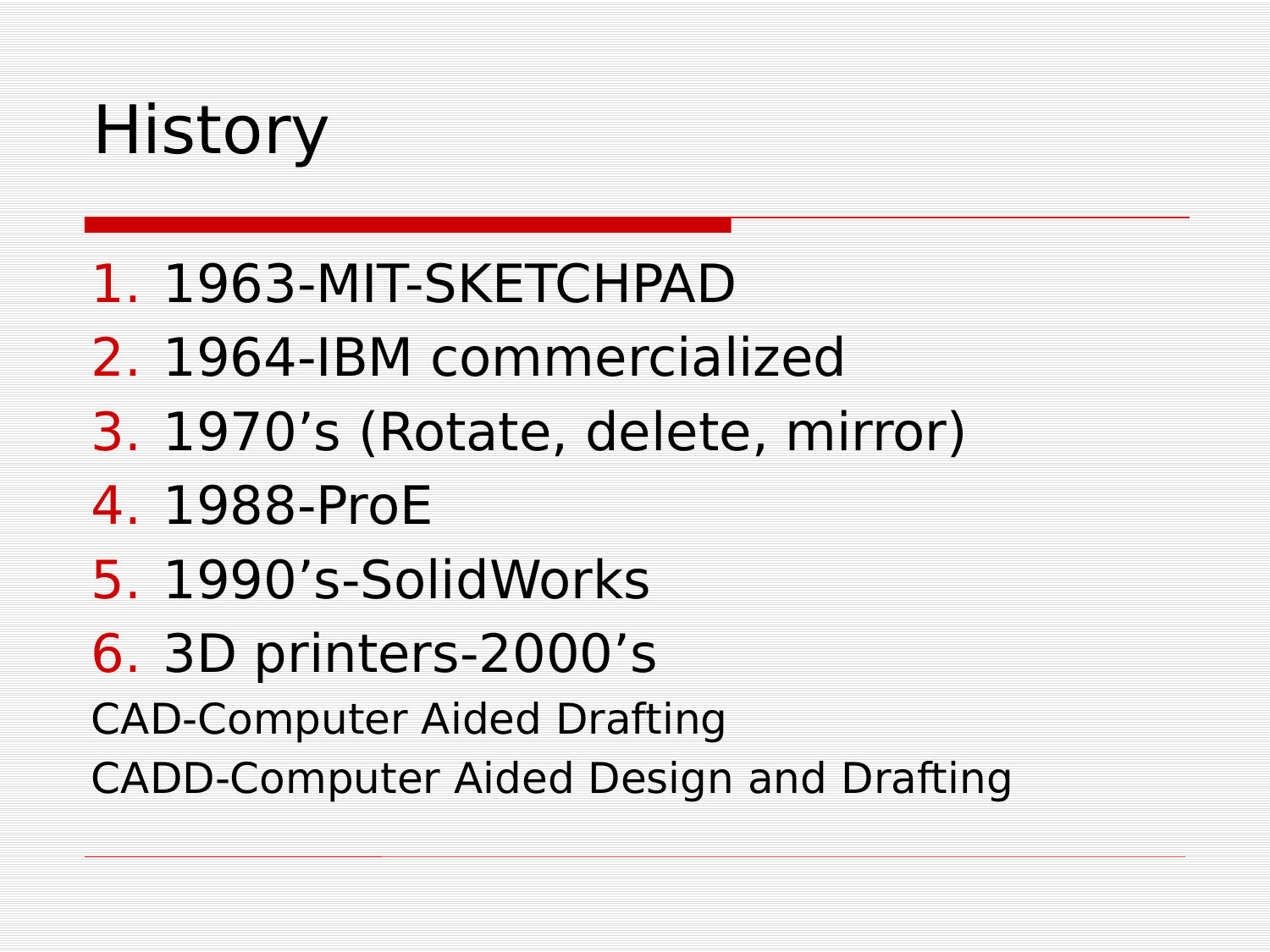

History
1963-MIT-SKETCHPAD
1964-IBM commercialized
1970’s (Rotate, delete, mirror)
1988-ProE
1990’s-SolidWorks
3D printers-2000’s
CAD-Computer Aided Drafting
CADD-Computer Aided Design and Drafting